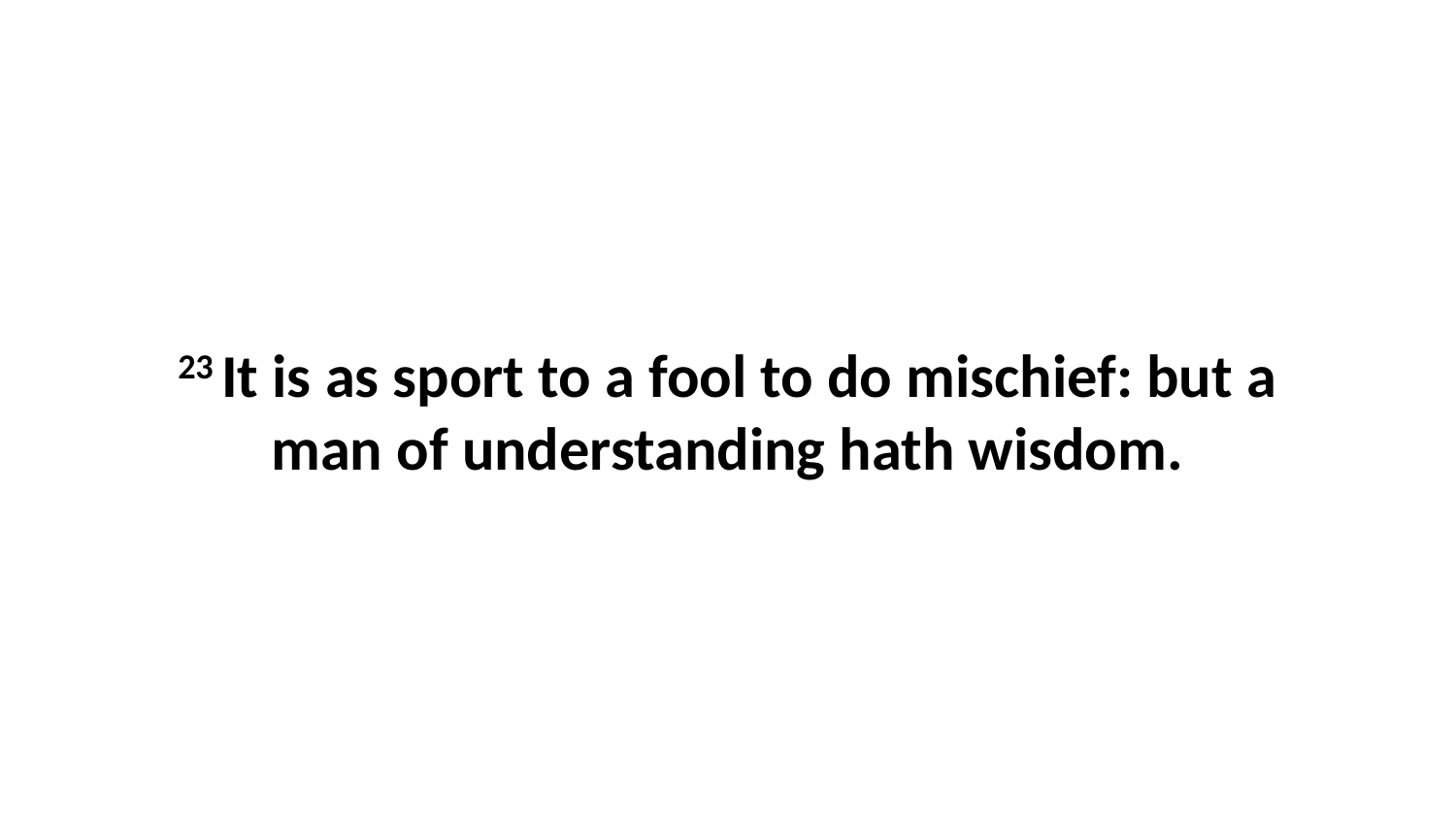

23 It is as sport to a fool to do mischief: but a man of understanding hath wisdom.